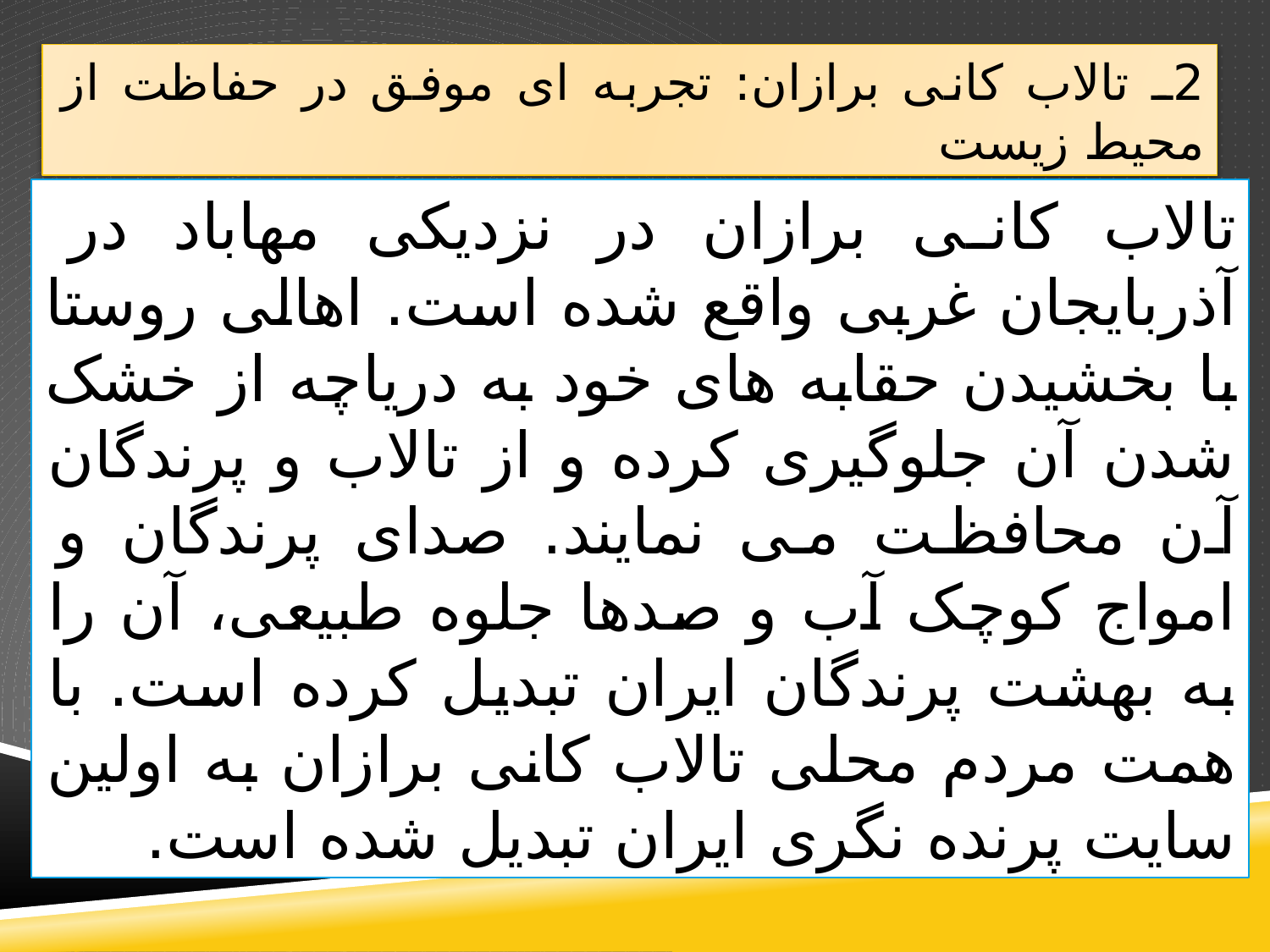

2ـ تالاب کانی برازان: تجربه ای موفق در حفاظت از محیط زیست
تالاب کانی برازان در نزدیکی مهاباد در آذربایجان غربی واقع شده است. اهالی روستا با بخشیدن حقابه های خود به دریاچه از خشک شدن آن جلوگیری کرده و از تالاب و پرندگان آن محافظت می نمایند. صدای پرندگان و امواج کوچک آب و صدها جلوه طبیعی، آن را به بهشت پرندگان ایران تبدیل کرده است. با همت مردم محلی تالاب کانی برازان به اولین سایت پرنده نگری ایران تبدیل شده است.